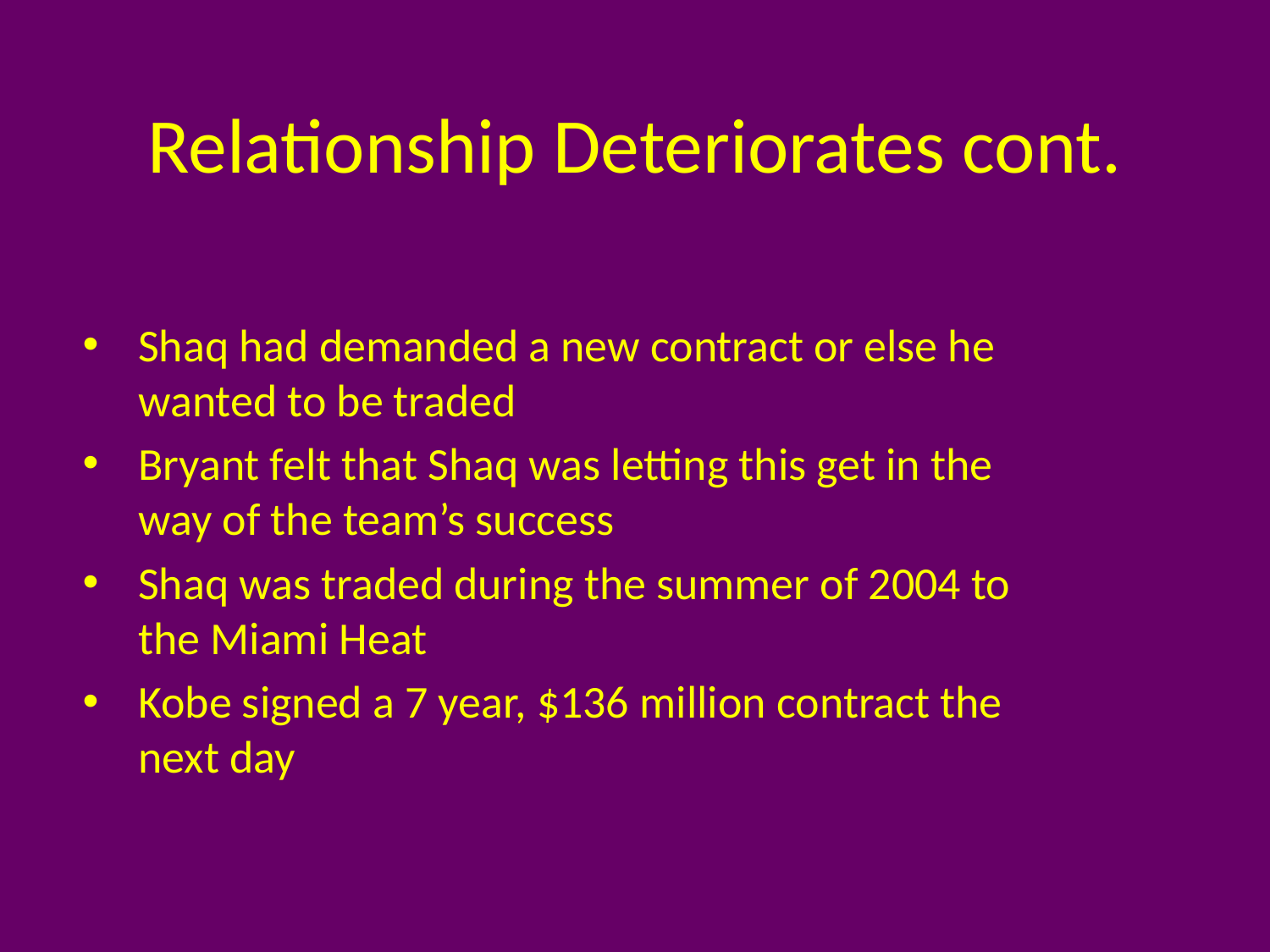

# Relationship Deteriorates cont.
Shaq had demanded a new contract or else he wanted to be traded
Bryant felt that Shaq was letting this get in the way of the team’s success
Shaq was traded during the summer of 2004 to the Miami Heat
Kobe signed a 7 year, $136 million contract the next day